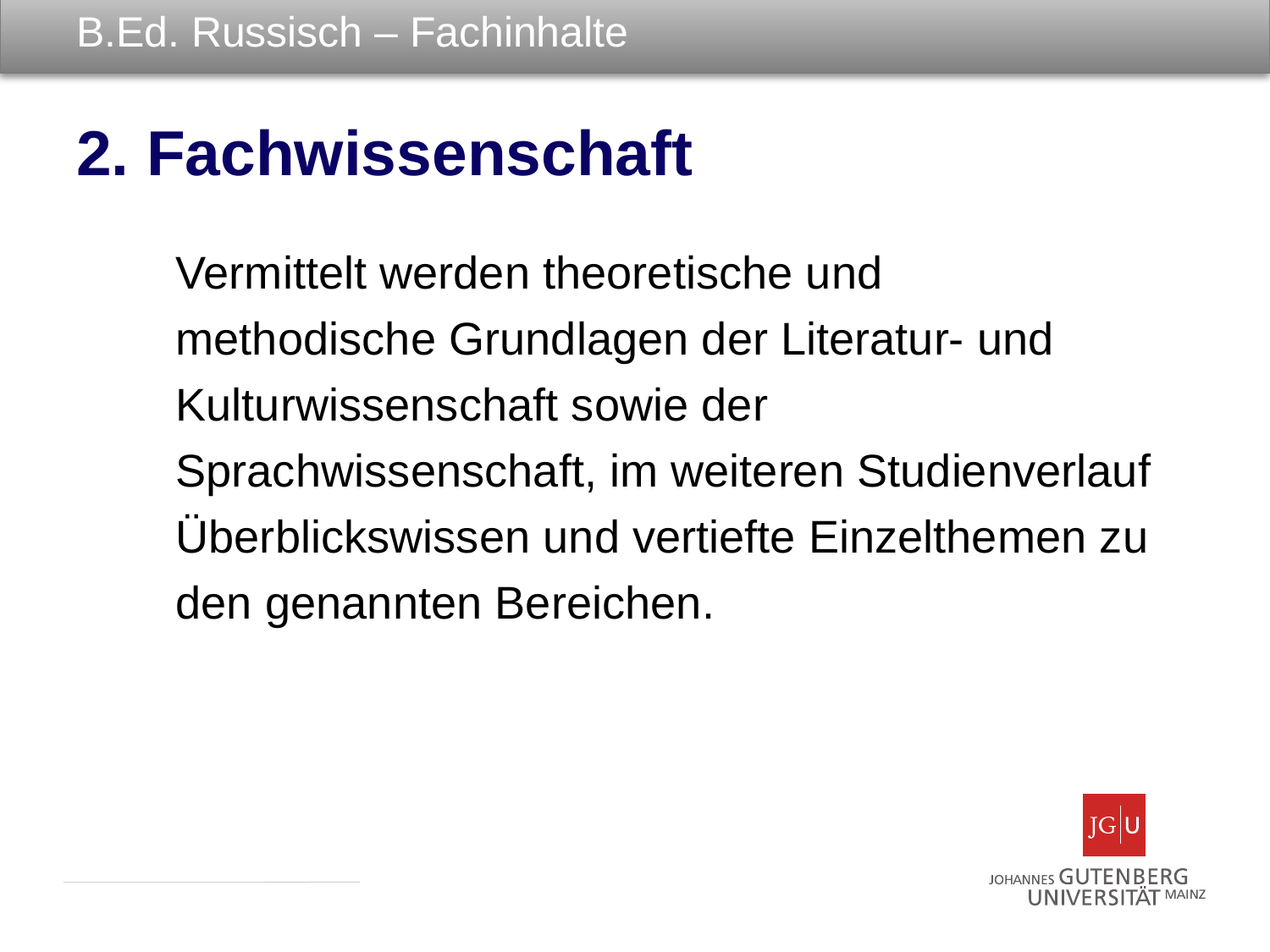

# B.Ed. Russisch – Fachinhalte
2. Fachwissenschaft

Vermittelt werden theoretische und methodische Grundlagen der Literatur- und Kulturwissenschaft sowie der Sprachwissenschaft, im weiteren Studienverlauf Überblickswissen und vertiefte Einzelthemen zu den genannten Bereichen.